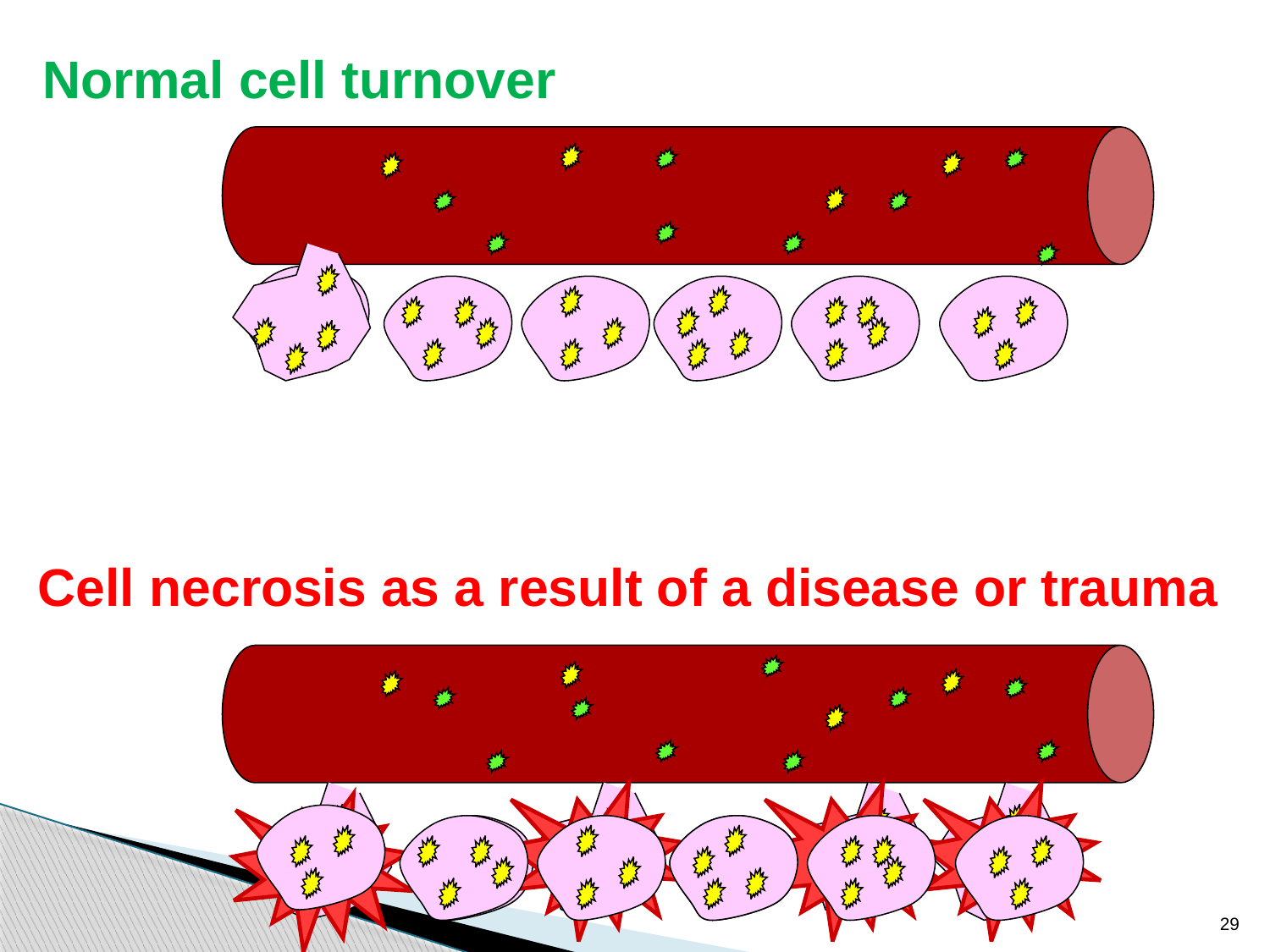

Normal cell turnover

Cell necrosis as a result of a disease or trauma

29